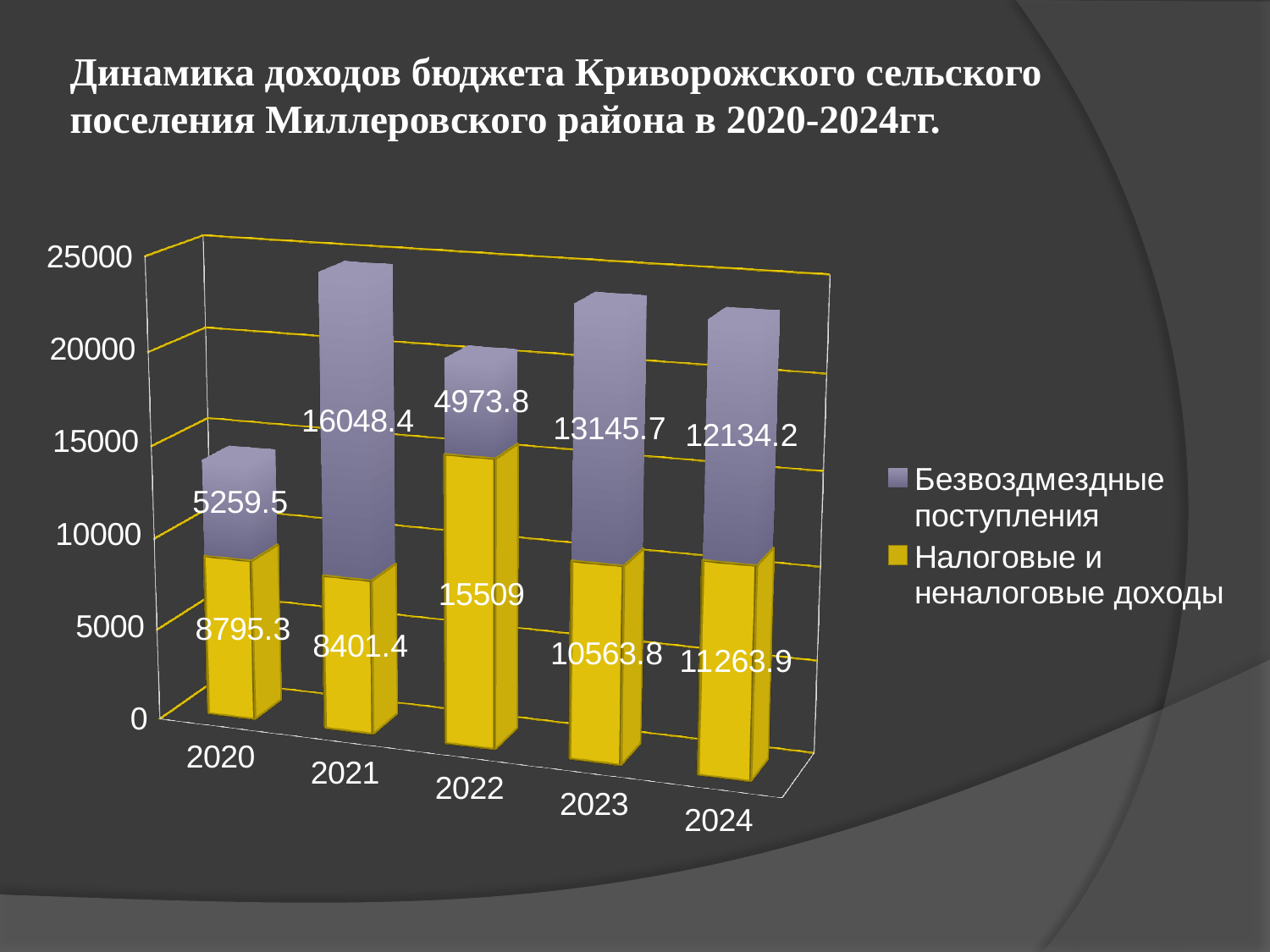

# Динамика доходов бюджета Криворожского сельского поселения Миллеровского района в 2020-2024гг.

[unsupported chart]